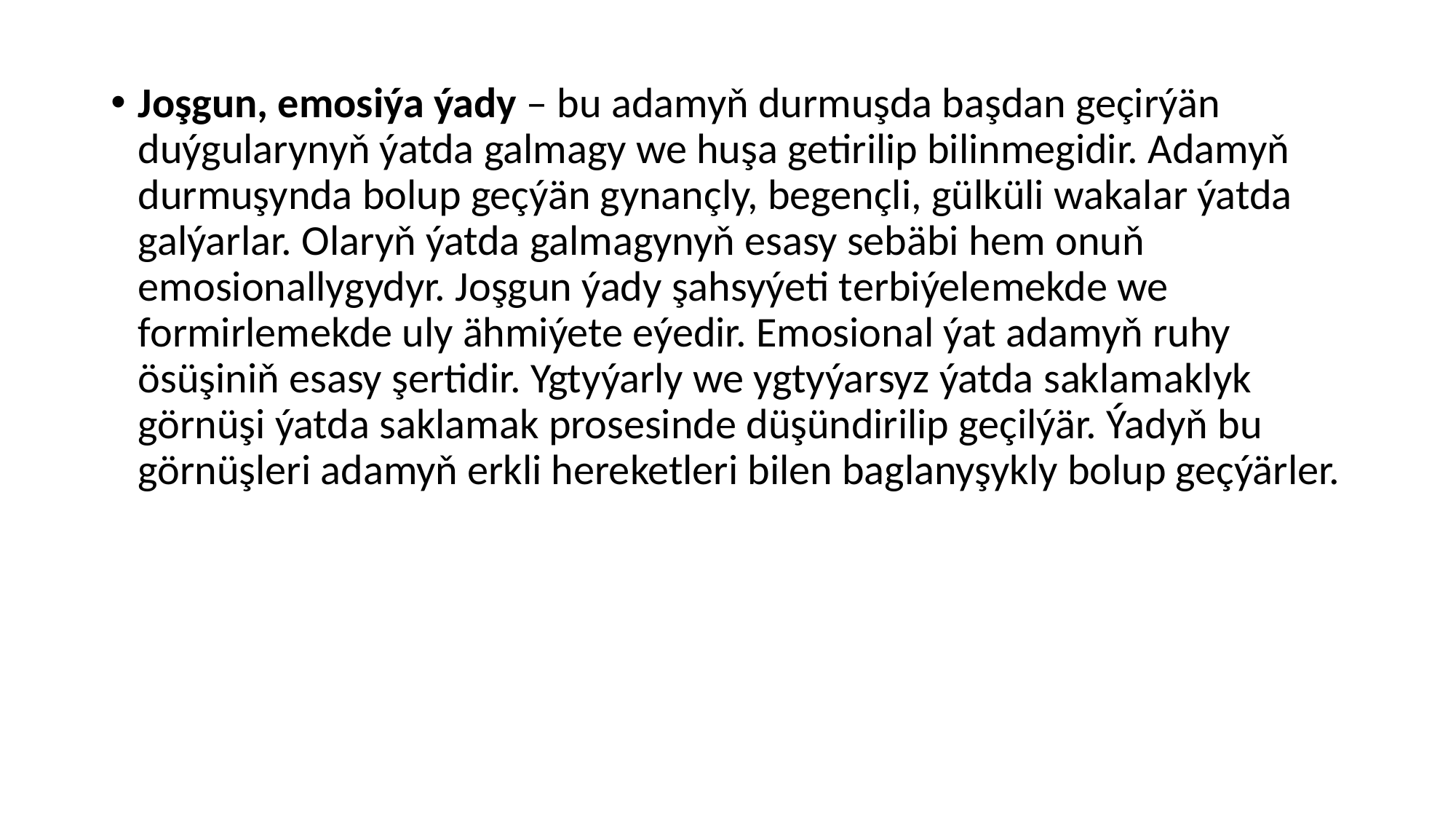

Joşgun, emosiýa ýady – bu adamyň durmuşda başdan geçirýän duýgularynyň ýatda galmagy we huşa getirilip bilinmegidir. Adamyň durmuşynda bolup geçýän gynançly, begençli, gülküli wakalar ýatda galýarlar. Olaryň ýatda galmagynyň esasy sebäbi hem onuň emosionallygydyr. Joşgun ýady şahsyýeti terbiýelemekde we formirlemekde uly ähmiýete eýedir. Emosional ýat adamyň ruhy ösüşiniň esasy şertidir. Ygtyýarly we ygtyýarsyz ýatda saklamaklyk görnüşi ýatda saklamak prosesinde düşündirilip geçilýär. Ýadyň bu görnüşleri adamyň erkli hereketleri bilen baglanyşykly bolup geçýärler.